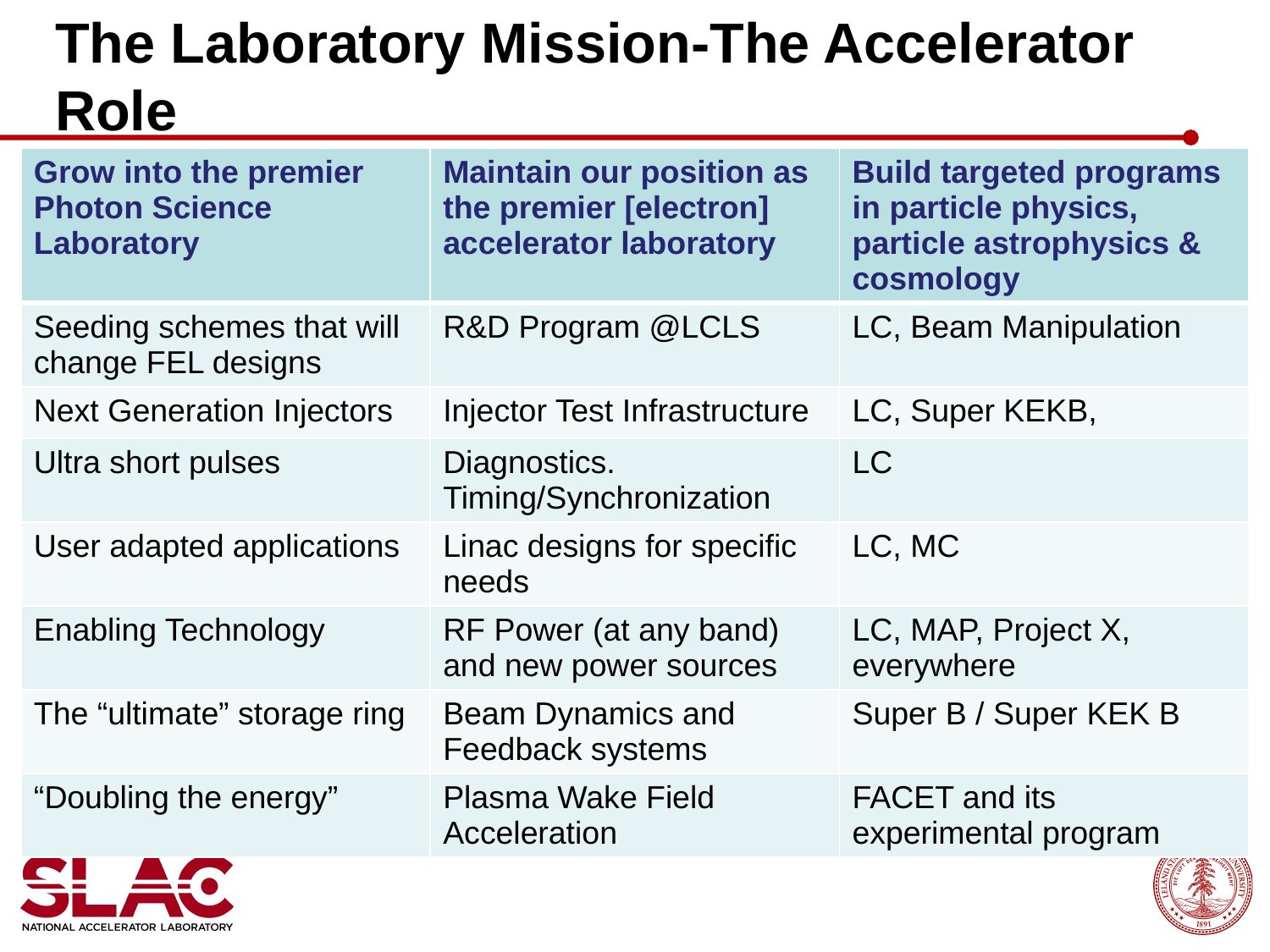

# The Laboratory Mission-The Accelerator Role
| Grow into the premier Photon Science Laboratory | Maintain our position as the premier [electron] accelerator laboratory | Build targeted programs in particle physics, particle astrophysics & cosmology |
| --- | --- | --- |
| Seeding schemes that will change FEL designs | R&D Program @LCLS | LC, Beam Manipulation |
| Next Generation Injectors | Injector Test Infrastructure | LC, Super KEKB, |
| Ultra short pulses | Diagnostics. Timing/Synchronization | LC |
| User adapted applications | Linac designs for specific needs | LC, MC |
| Enabling Technology | RF Power (at any band) and new power sources | LC, MAP, Project X, everywhere |
| The “ultimate” storage ring | Beam Dynamics and Feedback systems | Super B / Super KEK B |
| “Doubling the energy” | Plasma Wake Field Acceleration | FACET and its experimental program |